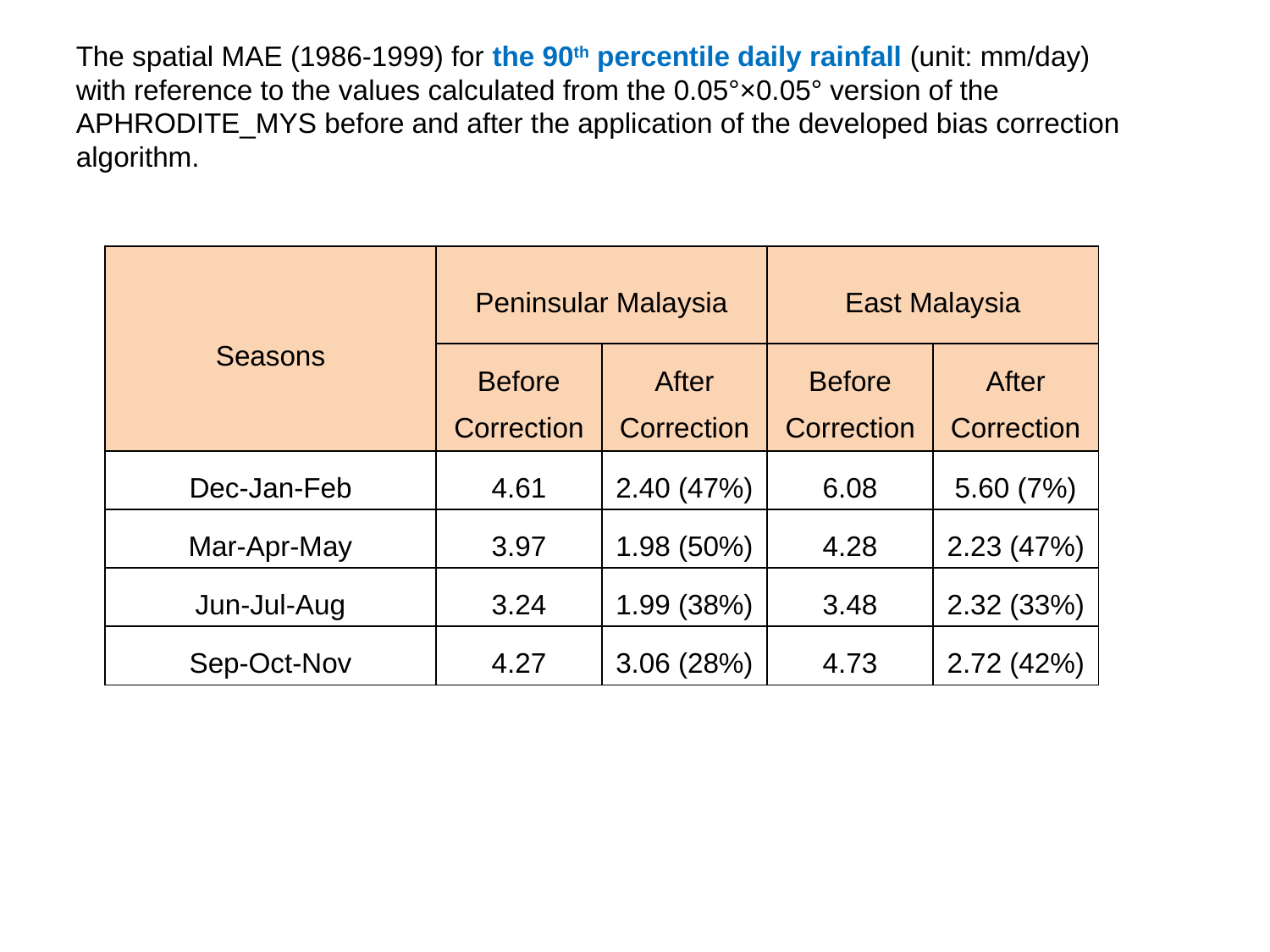

The spatial MAE (1986-1999) for the 90th percentile daily rainfall (unit: mm/day) with reference to the values calculated from the 0.05°×0.05° version of the APHRODITE_MYS before and after the application of the developed bias correction algorithm.

| Seasons | Peninsular Malaysia |  | East Malaysia |  |
| --- | --- | --- | --- | --- |
|  | Before Correction | After Correction | Before Correction | After Correction |
| Dec-Jan-Feb | 4.61 | 2.40 (47%) | 6.08 | 5.60 (7%) |
| Mar-Apr-May | 3.97 | 1.98 (50%) | 4.28 | 2.23 (47%) |
| Jun-Jul-Aug | 3.24 | 1.99 (38%) | 3.48 | 2.32 (33%) |
| Sep-Oct-Nov | 4.27 | 3.06 (28%) | 4.73 | 2.72 (42%) |